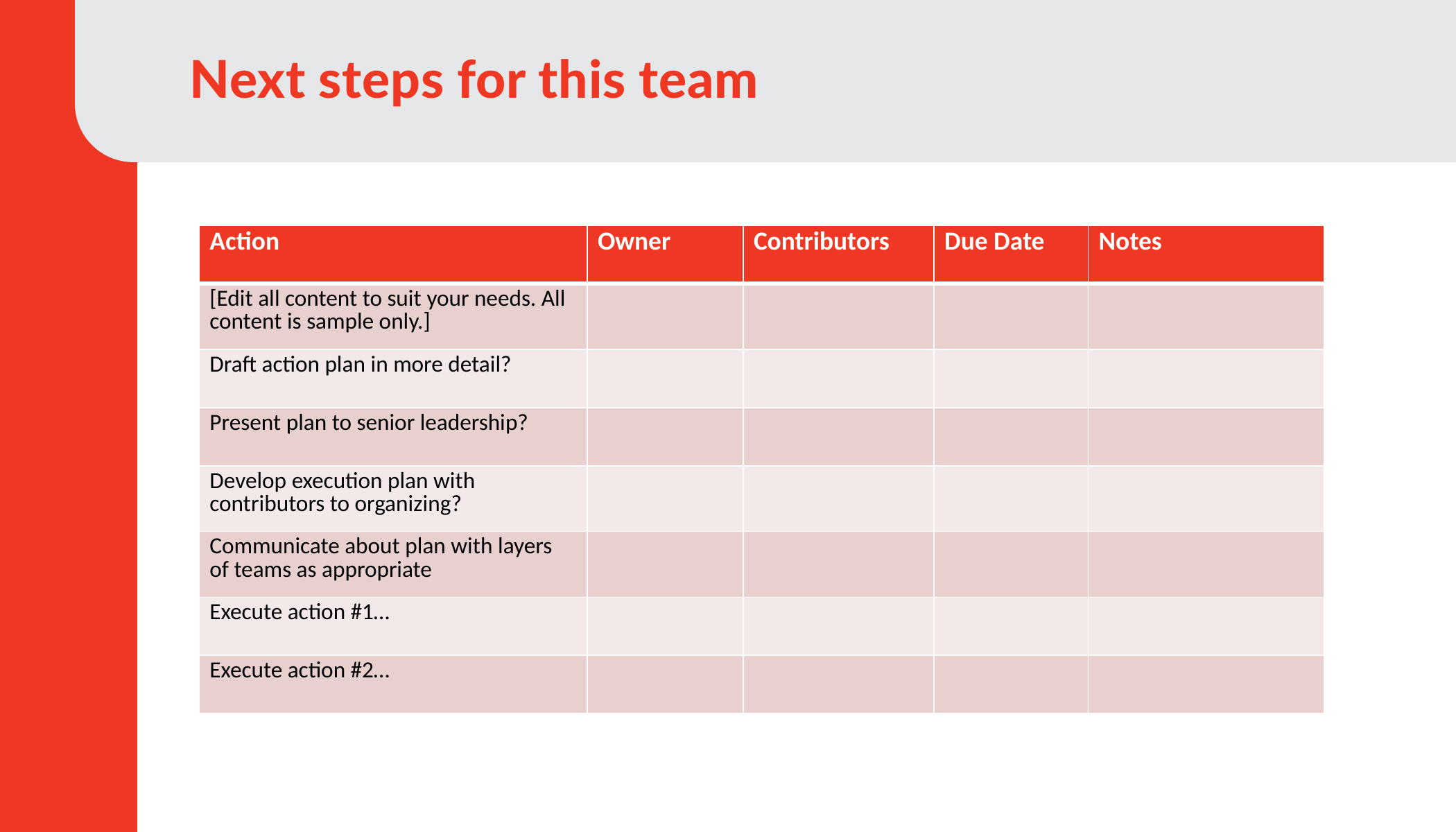

# Next steps for this team
| Action | Owner | Contributors | Due Date | Notes |
| --- | --- | --- | --- | --- |
| [Edit all content to suit your needs. All content is sample only.] |  |  |  |  |
| Draft action plan in more detail? |  |  |  |  |
| Present plan to senior leadership? |  |  |  |  |
| Develop execution plan with contributors to organizing? |  |  |  |  |
| Communicate about plan with layers of teams as appropriate |  |  |  |  |
| Execute action #1… |  |  |  |  |
| Execute action #2… |  |  |  |  |